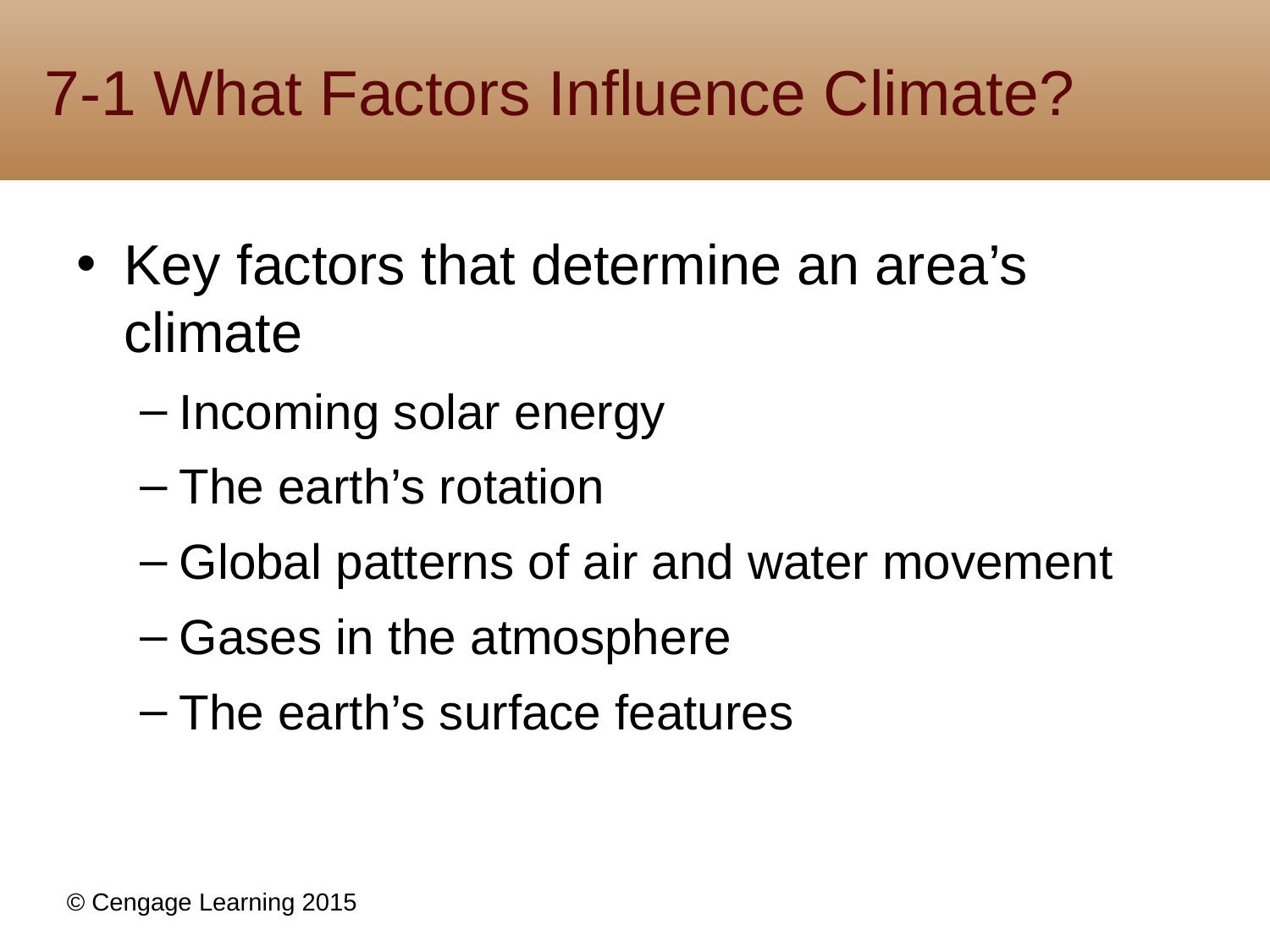

# 7-1 What Factors Influence Climate?
Key factors that determine an area’s climate
Incoming solar energy
The earth’s rotation
Global patterns of air and water movement
Gases in the atmosphere
The earth’s surface features